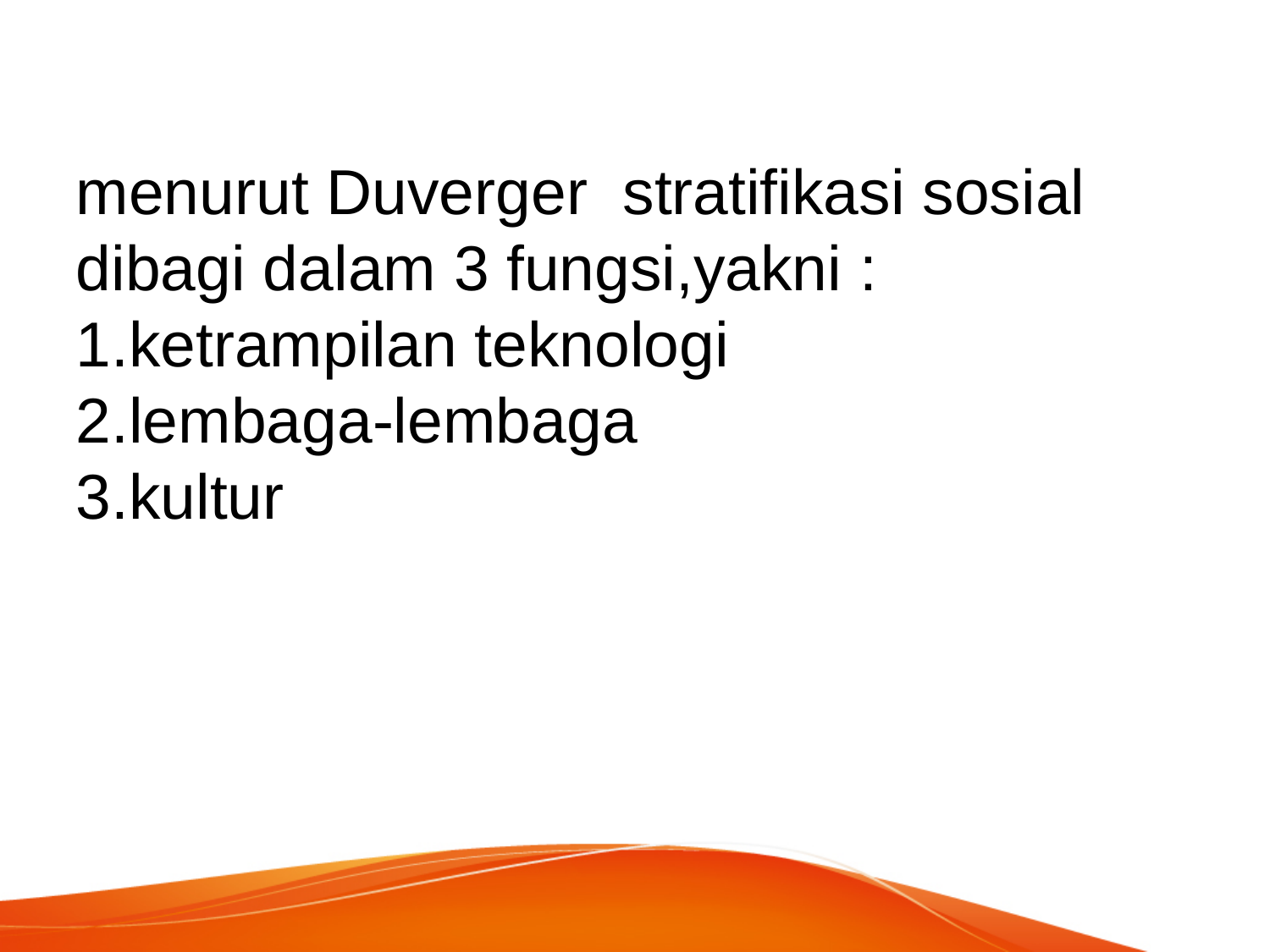

# menurut Duverger  stratifikasi sosial dibagi dalam 3 fungsi,yakni : 1.ketrampilan teknologi 2.lembaga-lembaga 3.kultur